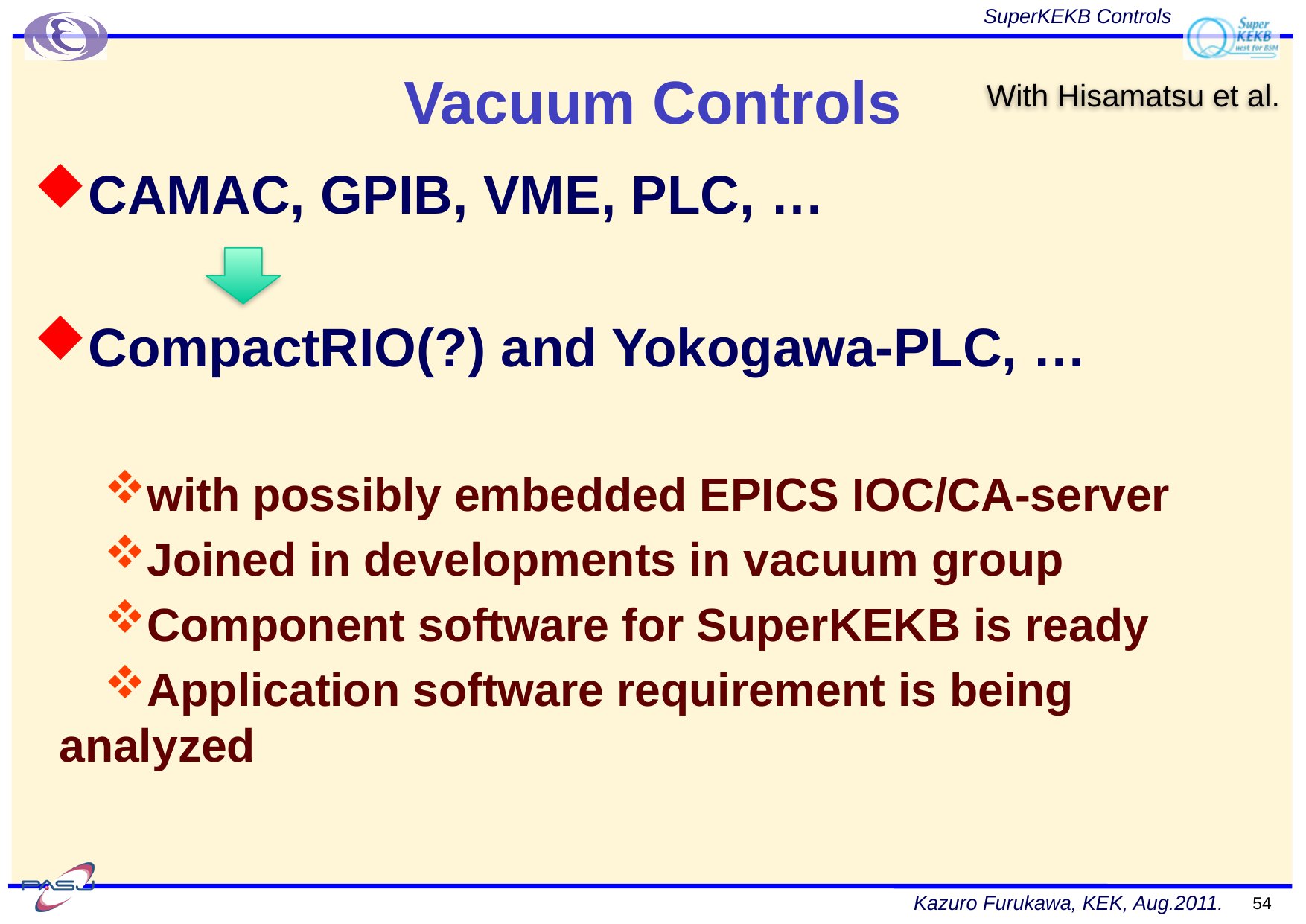

# Vacuum Controls
With Hisamatsu et al.
CAMAC, GPIB, VME, PLC, …

CompactRIO(?) and Yokogawa-PLC, …

with possibly embedded EPICS IOC/CA-server
Joined in developments in vacuum group
Component software for SuperKEKB is ready
Application software requirement is being analyzed

54